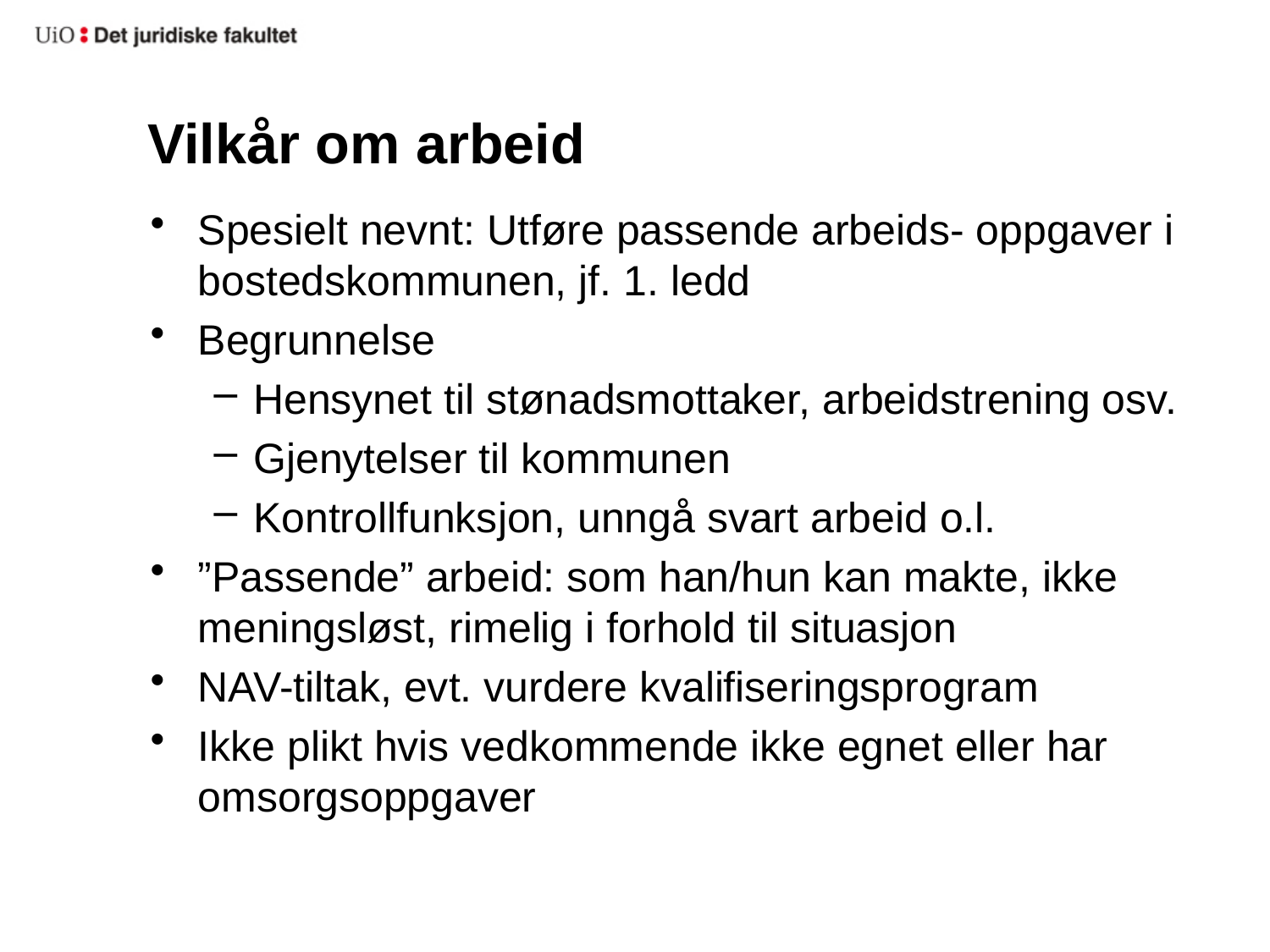

# Vilkår om arbeid
Spesielt nevnt: Utføre passende arbeids- oppgaver i bostedskommunen, jf. 1. ledd
Begrunnelse
Hensynet til stønadsmottaker, arbeidstrening osv.
Gjenytelser til kommunen
Kontrollfunksjon, unngå svart arbeid o.l.
”Passende” arbeid: som han/hun kan makte, ikke meningsløst, rimelig i forhold til situasjon
NAV-tiltak, evt. vurdere kvalifiseringsprogram
Ikke plikt hvis vedkommende ikke egnet eller har omsorgsoppgaver